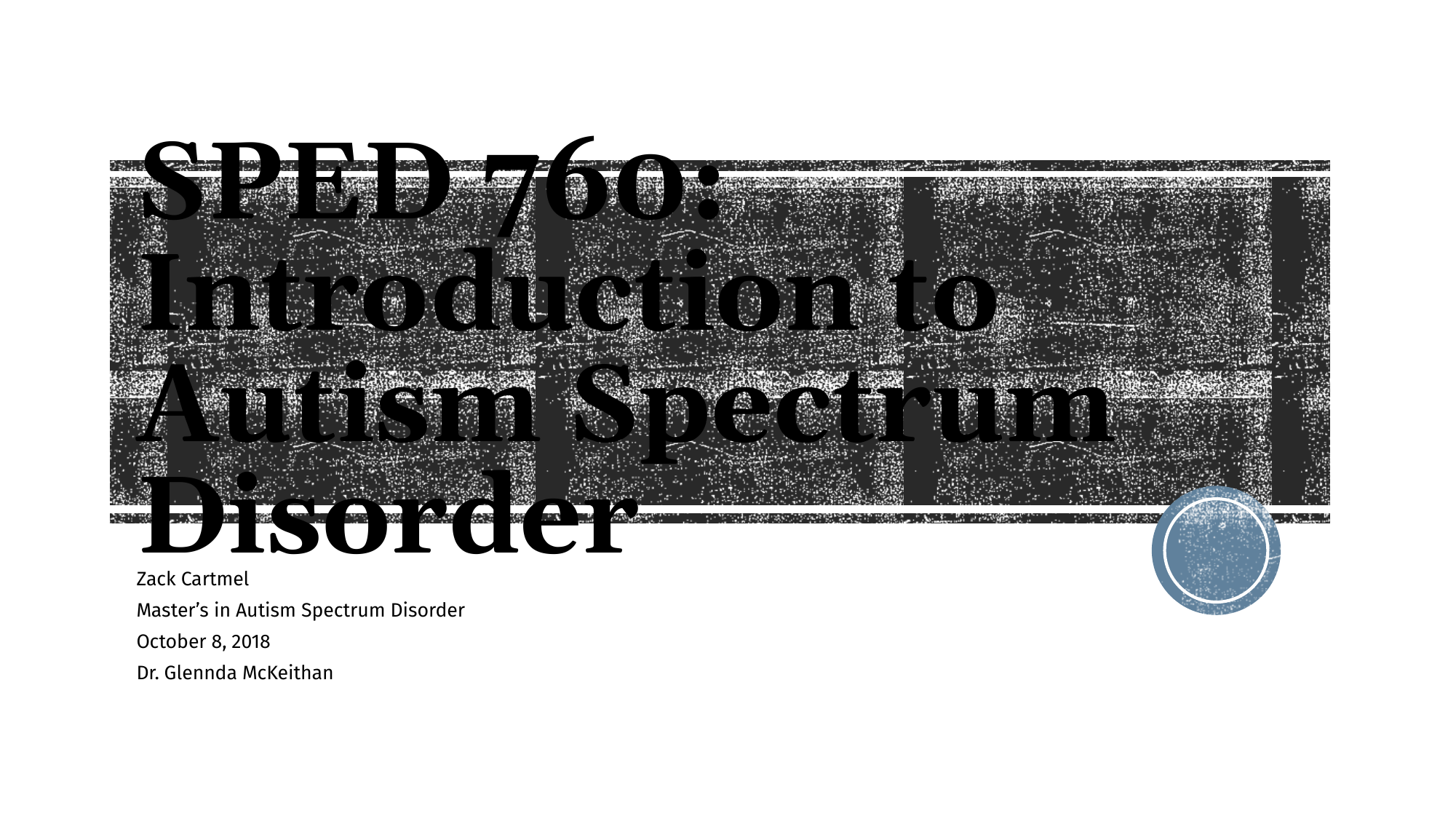

# SPED 760: Introduction to Autism Spectrum Disorder
Zack Cartmel
Master’s in Autism Spectrum Disorder
October 8, 2018
Dr. Glennda McKeithan